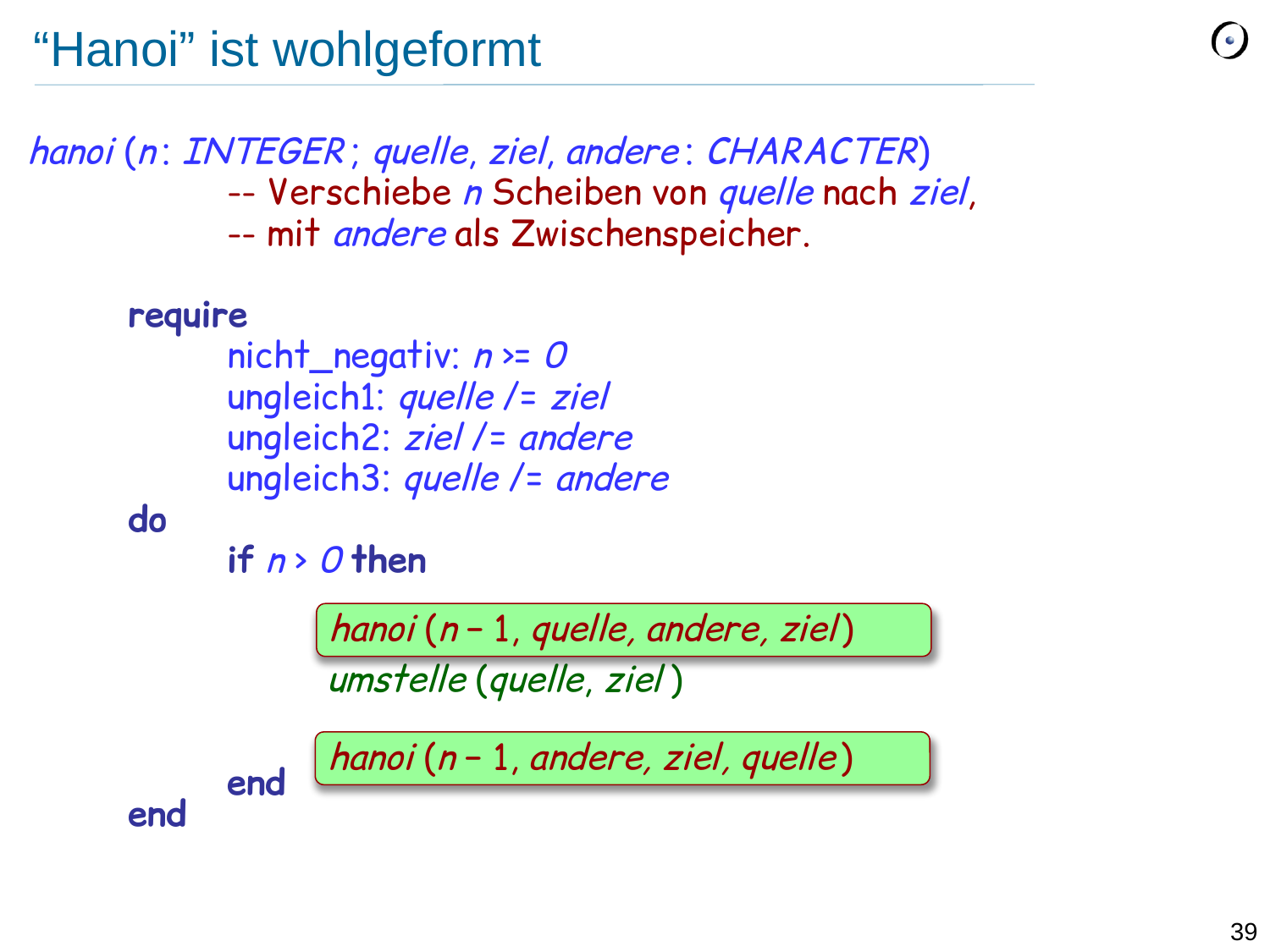

# “Hanoi” ist wohlgeformt
hanoi (n : INTEGER ; quelle, ziel, andere : CHARACTER)
		-- Verschiebe n Scheiben von quelle nach ziel,
		-- mit andere als Zwischenspeicher.

	require
		nicht_negativ: n >= 0
		ungleich1: quelle /= ziel
		ungleich2: ziel /= andere
		ungleich3: quelle /= andere
	do
		if n > 0 then
			hanoi (n − 1, quelle, andere, ziel )
			umstelle (quelle, ziel )
			hanoi (n − 1, andere, ziel, quelle)
		end
	end
hanoi (n − 1, quelle, andere, ziel )
hanoi (n − 1, andere, ziel, quelle )